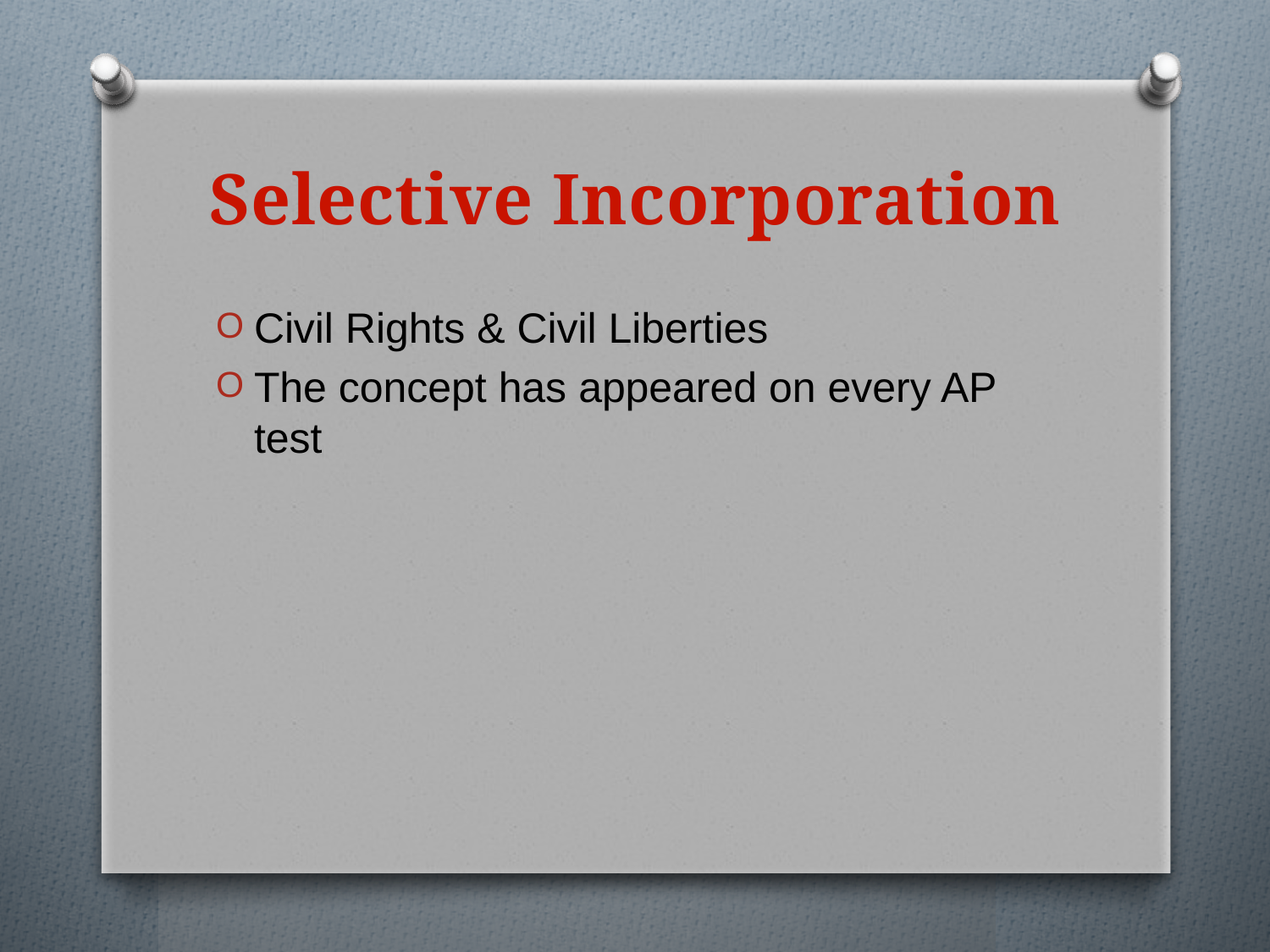

# Selective Incorporation
Civil Rights & Civil Liberties
The concept has appeared on every AP test